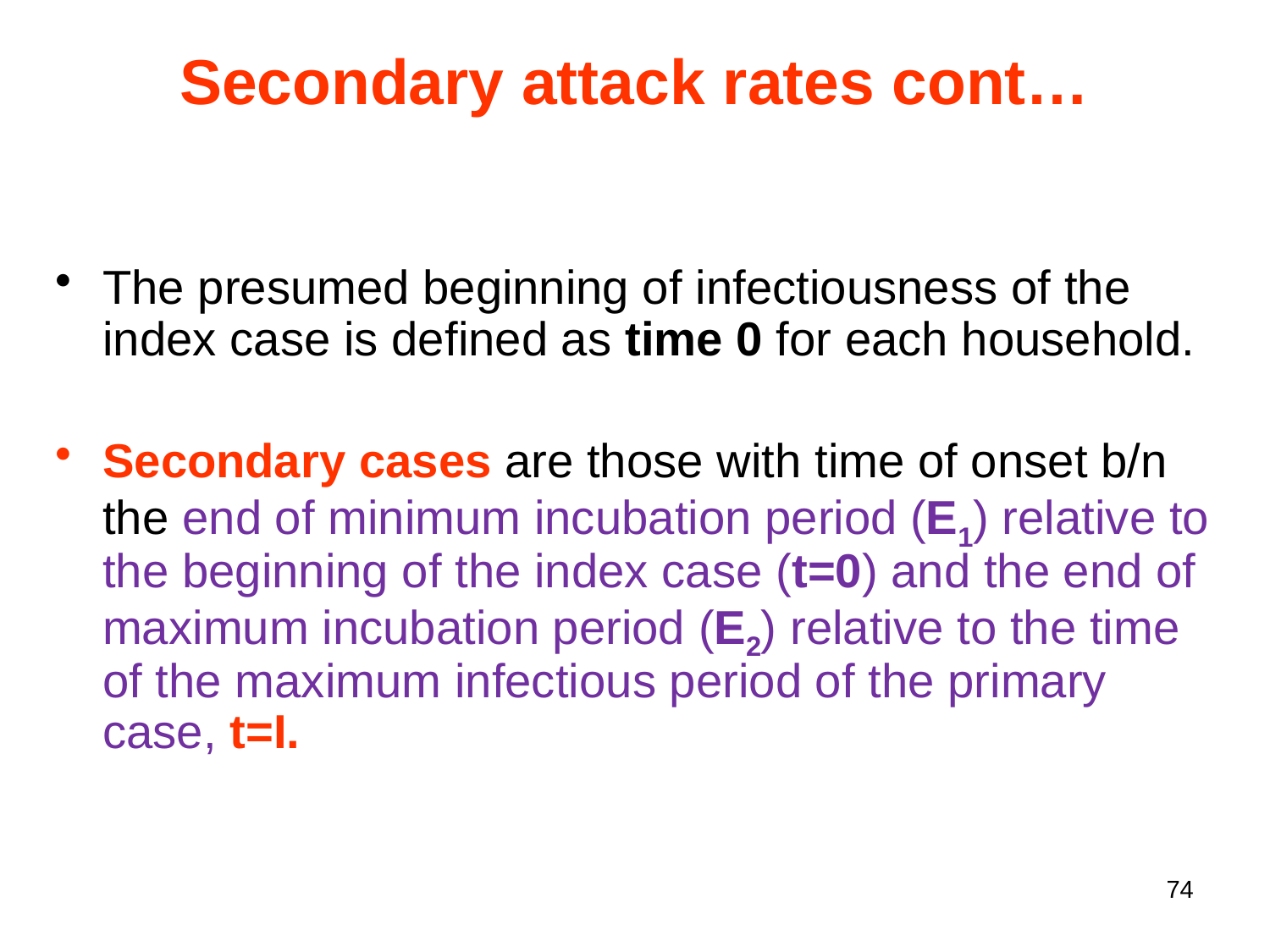

Secondary attack rates cont…

The presumed beginning of infectiousness of the index case is defined as time 0 for each household.

Secondary cases are those with time of onset b/n the end of minimum incubation period (E1) relative to the beginning of the index case (t=0) and the end of maximum incubation period (E2) relative to the time of the maximum infectious period of the primary case, t=I.
74